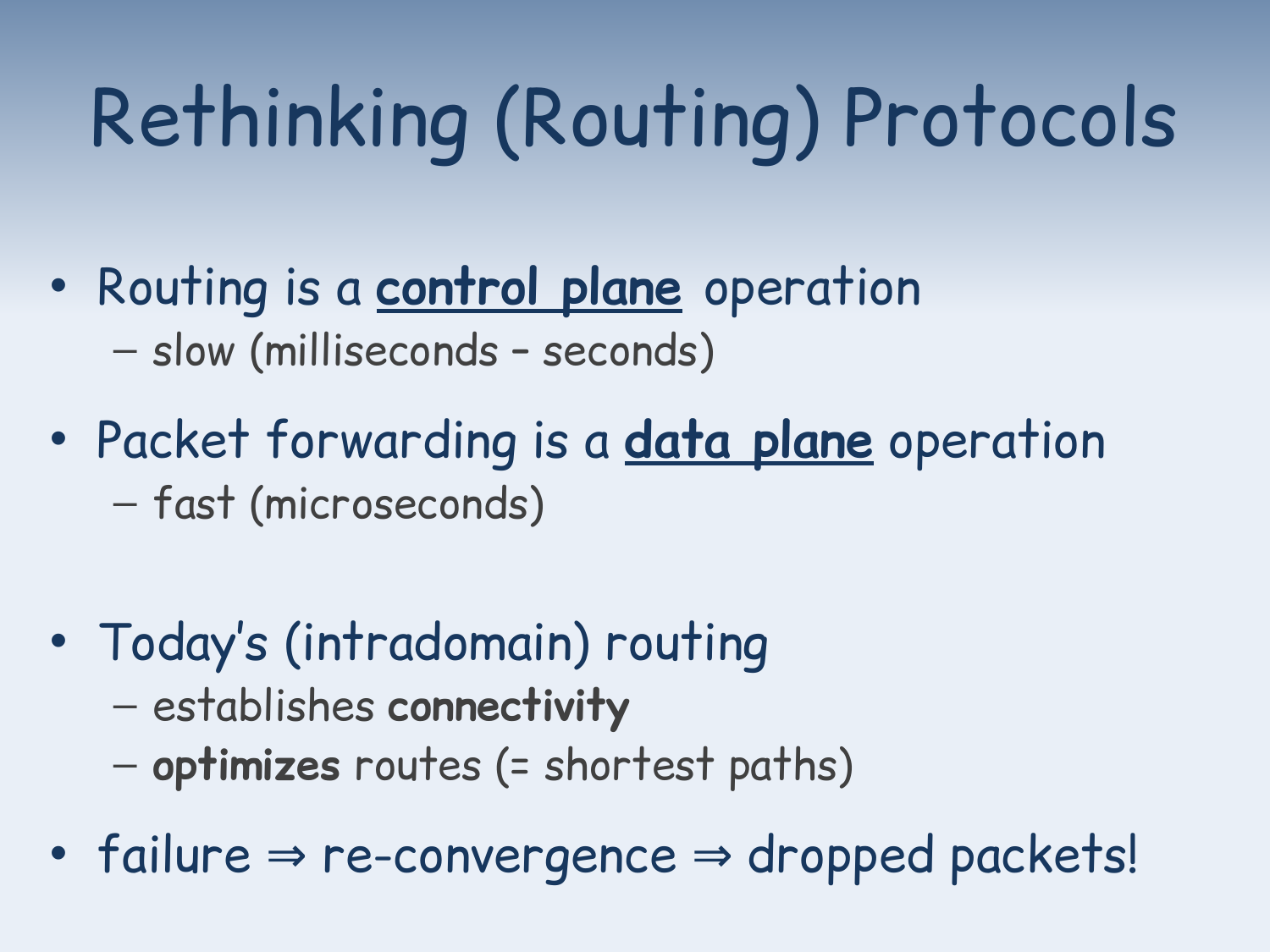

# Rethinking (Routing) Protocols
Routing is a control plane operation
slow (milliseconds – seconds)

Packet forwarding is a data plane operation
fast (microseconds)

Today’s (intradomain) routing
establishes connectivity
optimizes routes (= shortest paths)

failure ⇒ re-convergence ⇒ dropped packets!